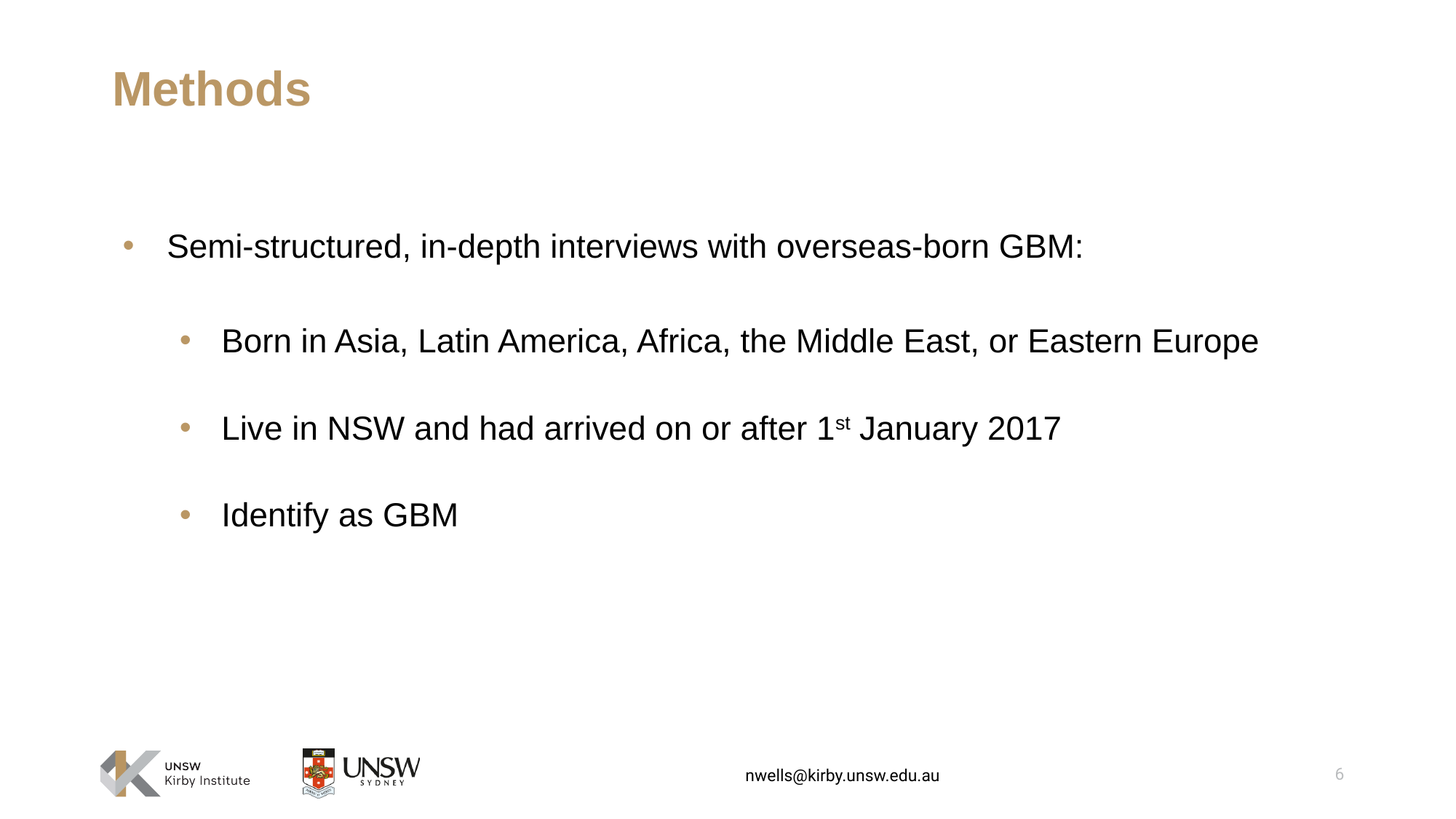

Methods
Semi-structured, in-depth interviews with overseas-born GBM:

Born in Asia, Latin America, Africa, the Middle East, or Eastern Europe

Live in NSW and had arrived on or after 1st January 2017

Identify as GBM

6
nwells@kirby.unsw.edu.au